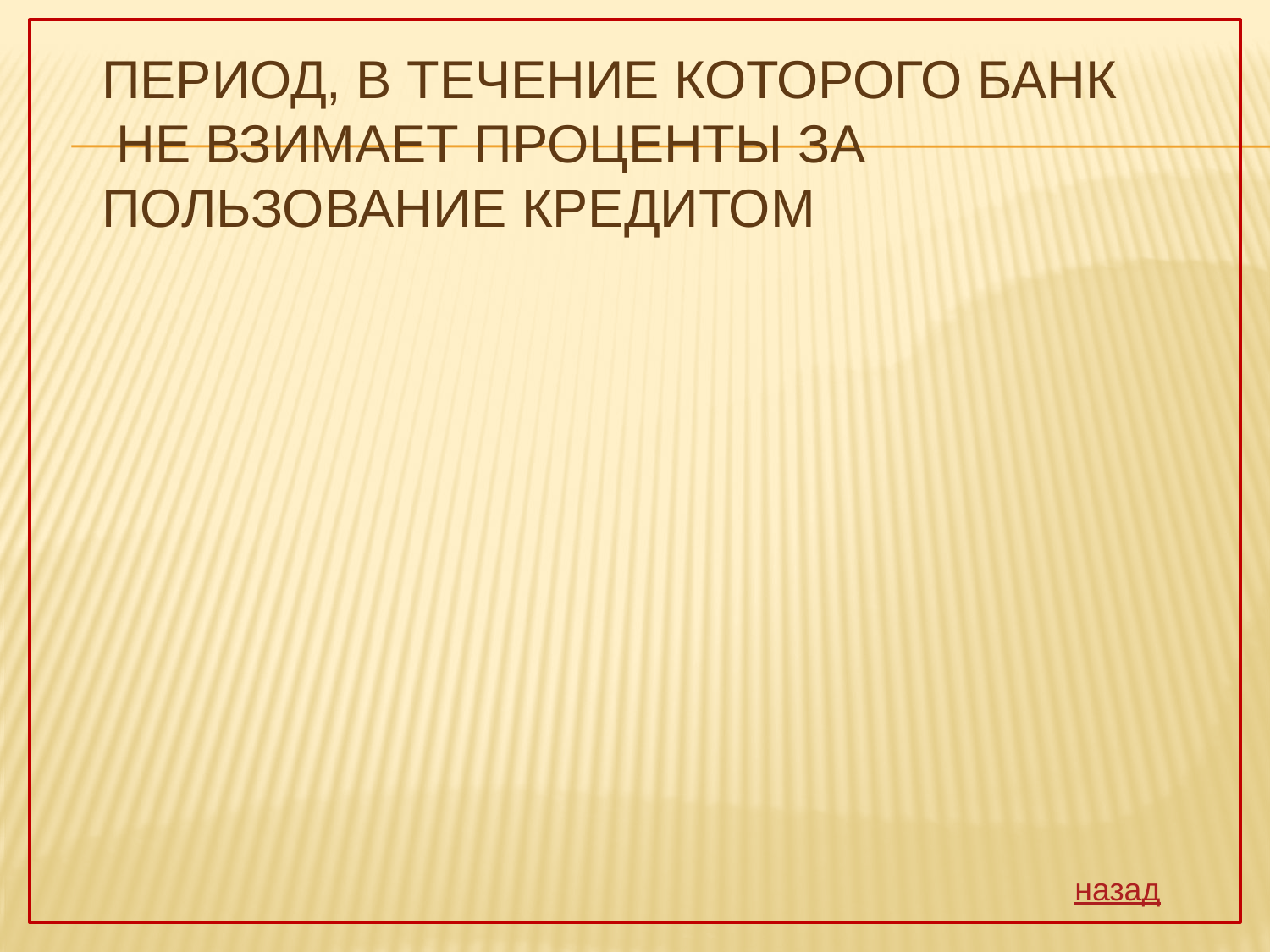

# период, в течение которого банк не взимает проценты за пользование кредитом

назад